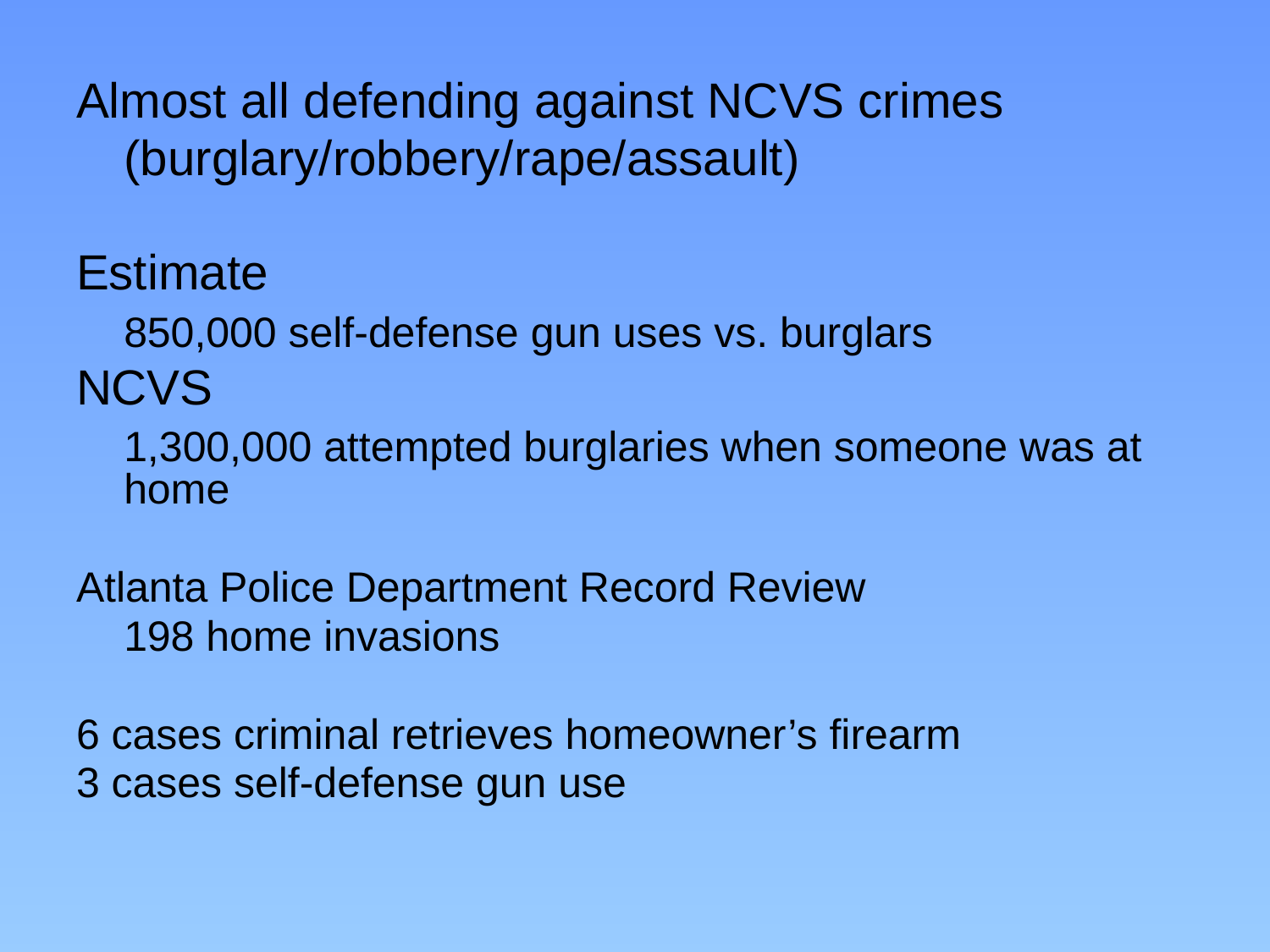

Almost all defending against NCVS crimes
	(burglary/robbery/rape/assault)

Estimate
	850,000 self-defense gun uses vs. burglars
NCVS
	1,300,000 attempted burglaries when someone was at home

Atlanta Police Department Record Review
	198 home invasions

6 cases criminal retrieves homeowner’s firearm
3 cases self-defense gun use